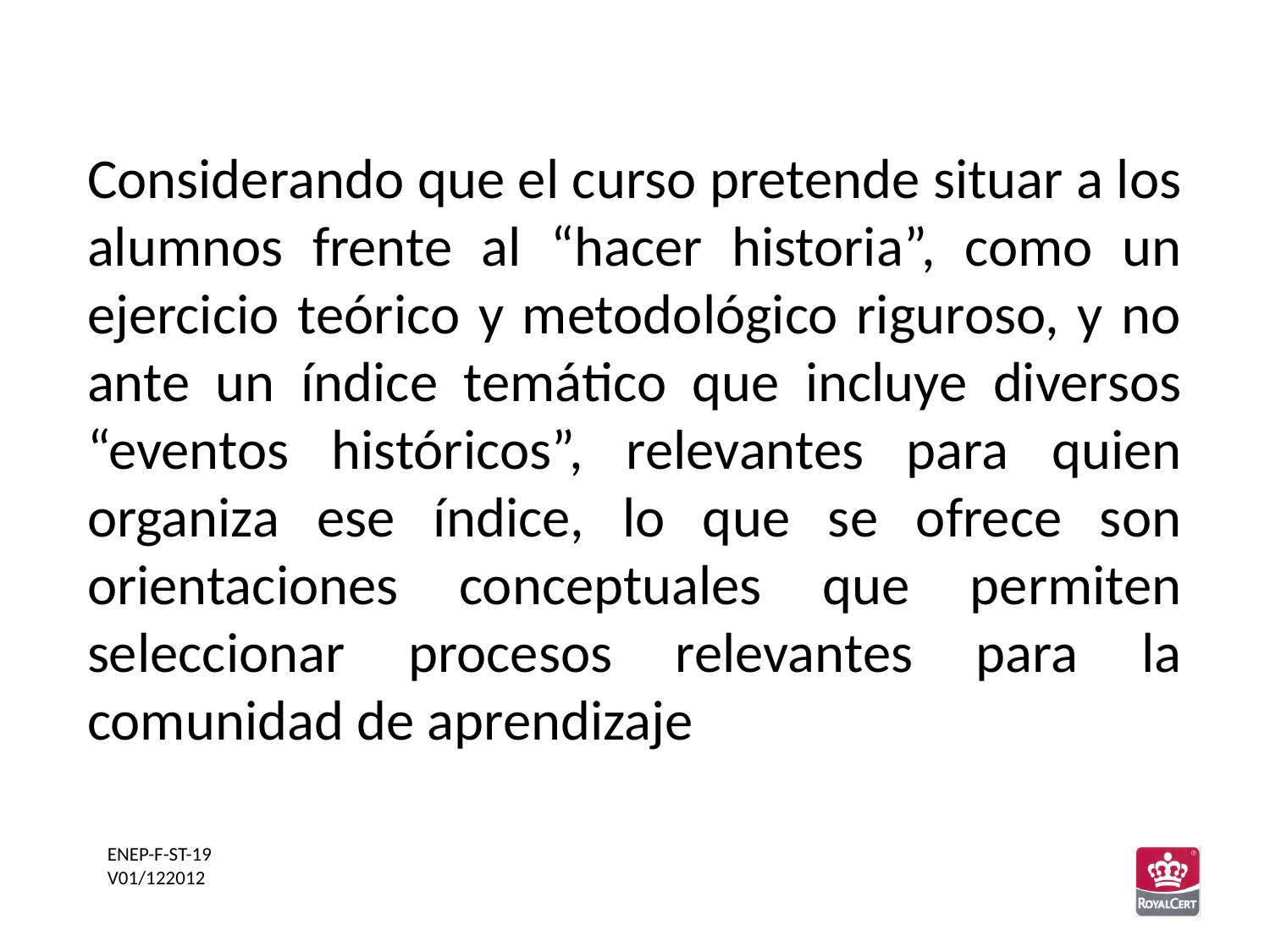

Considerando que el curso pretende situar a los alumnos frente al “hacer historia”, como un ejercicio teórico y metodológico riguroso, y no ante un índice temático que incluye diversos “eventos históricos”, relevantes para quien organiza ese índice, lo que se ofrece son orientaciones conceptuales que permiten seleccionar procesos relevantes para la comunidad de aprendizaje